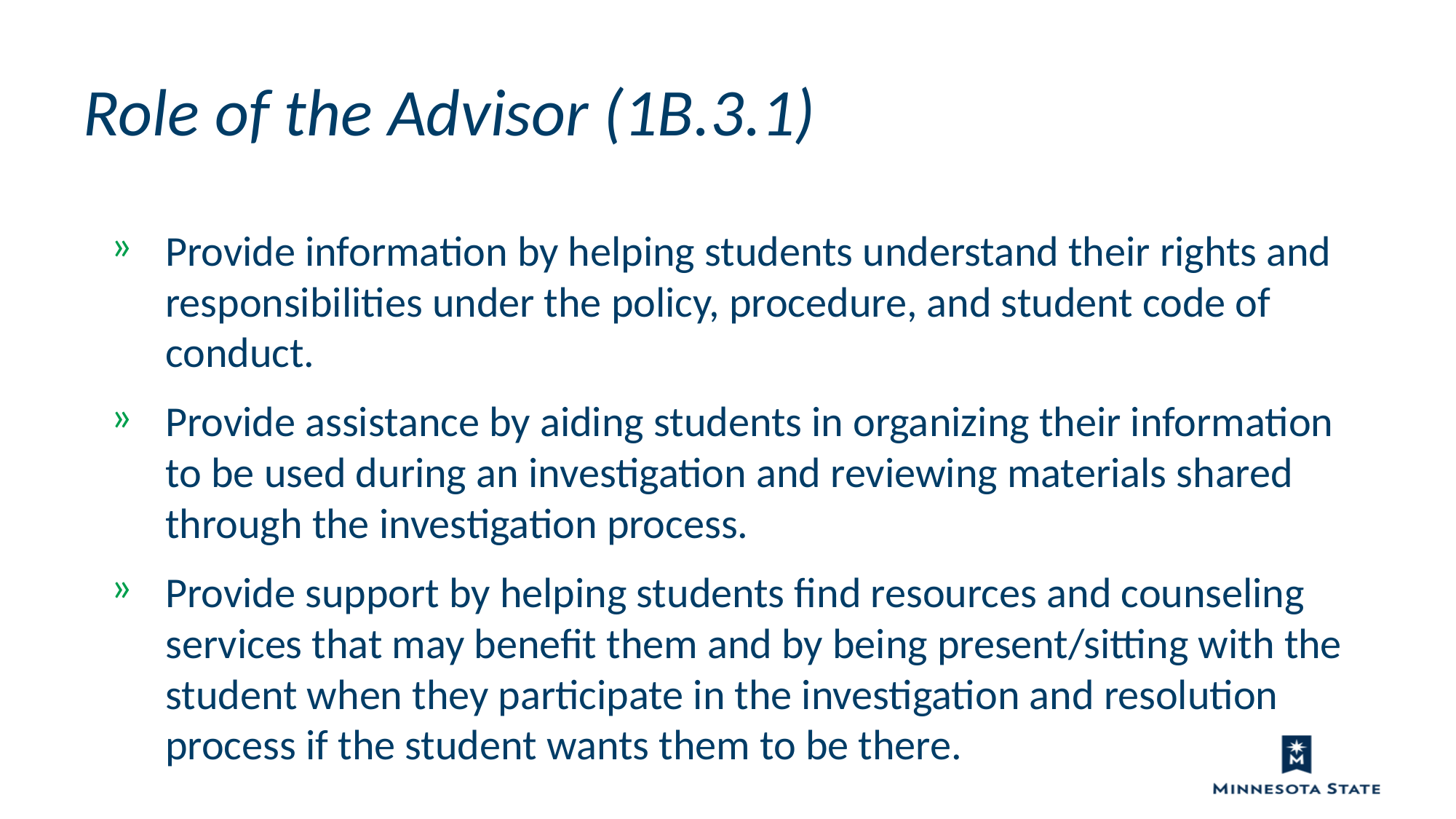

Role of the Advisor (1B.3.1)
Provide information by helping students understand their rights and responsibilities under the policy, procedure, and student code of conduct.
Provide assistance by aiding students in organizing their information to be used during an investigation and reviewing materials shared through the investigation process.
Provide support by helping students find resources and counseling services that may benefit them and by being present/sitting with the student when they participate in the investigation and resolution process if the student wants them to be there.